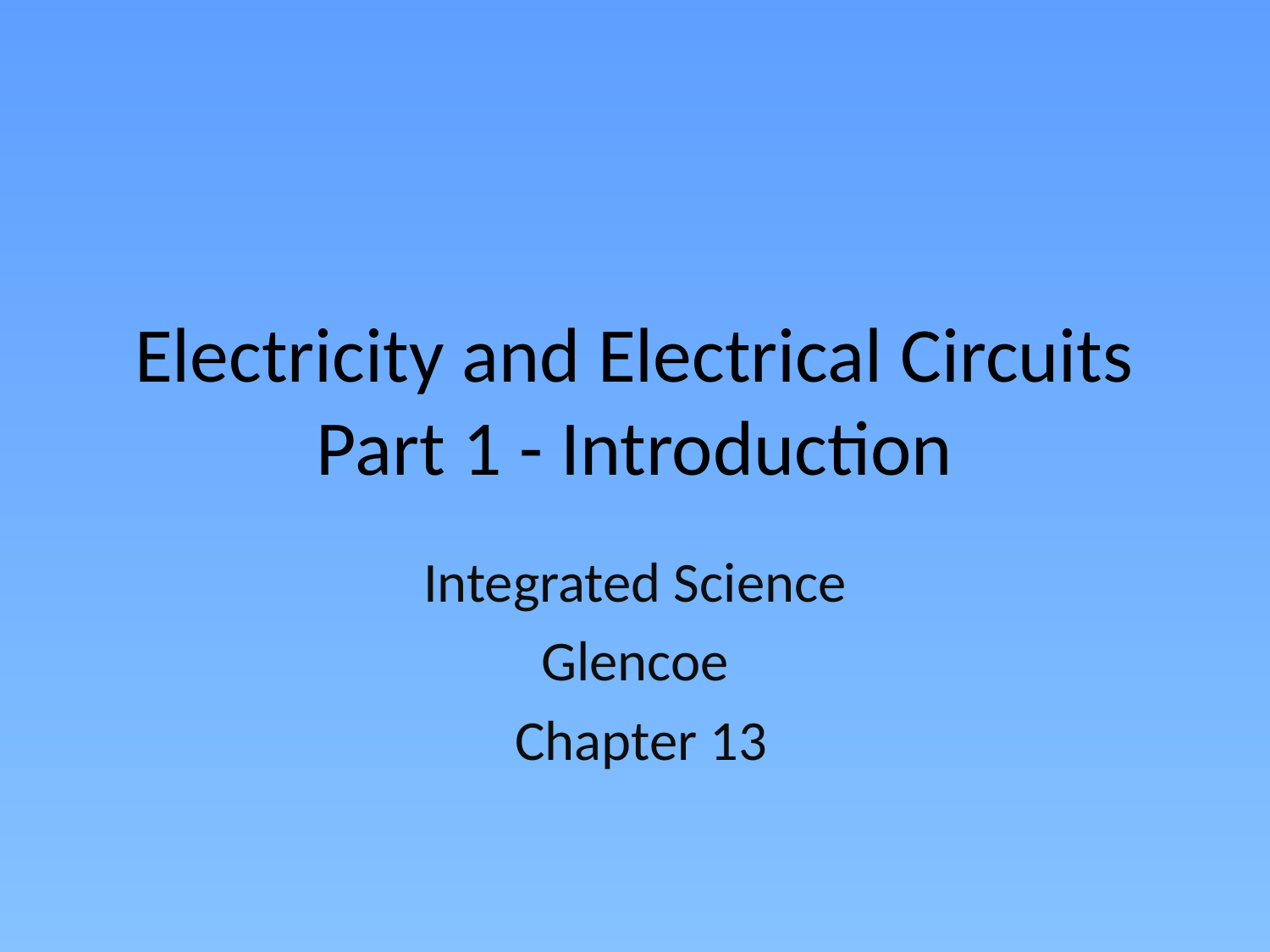

# Electricity and Electrical Circuits Part 1 - Introduction
Integrated Science
Glencoe
 Chapter 13